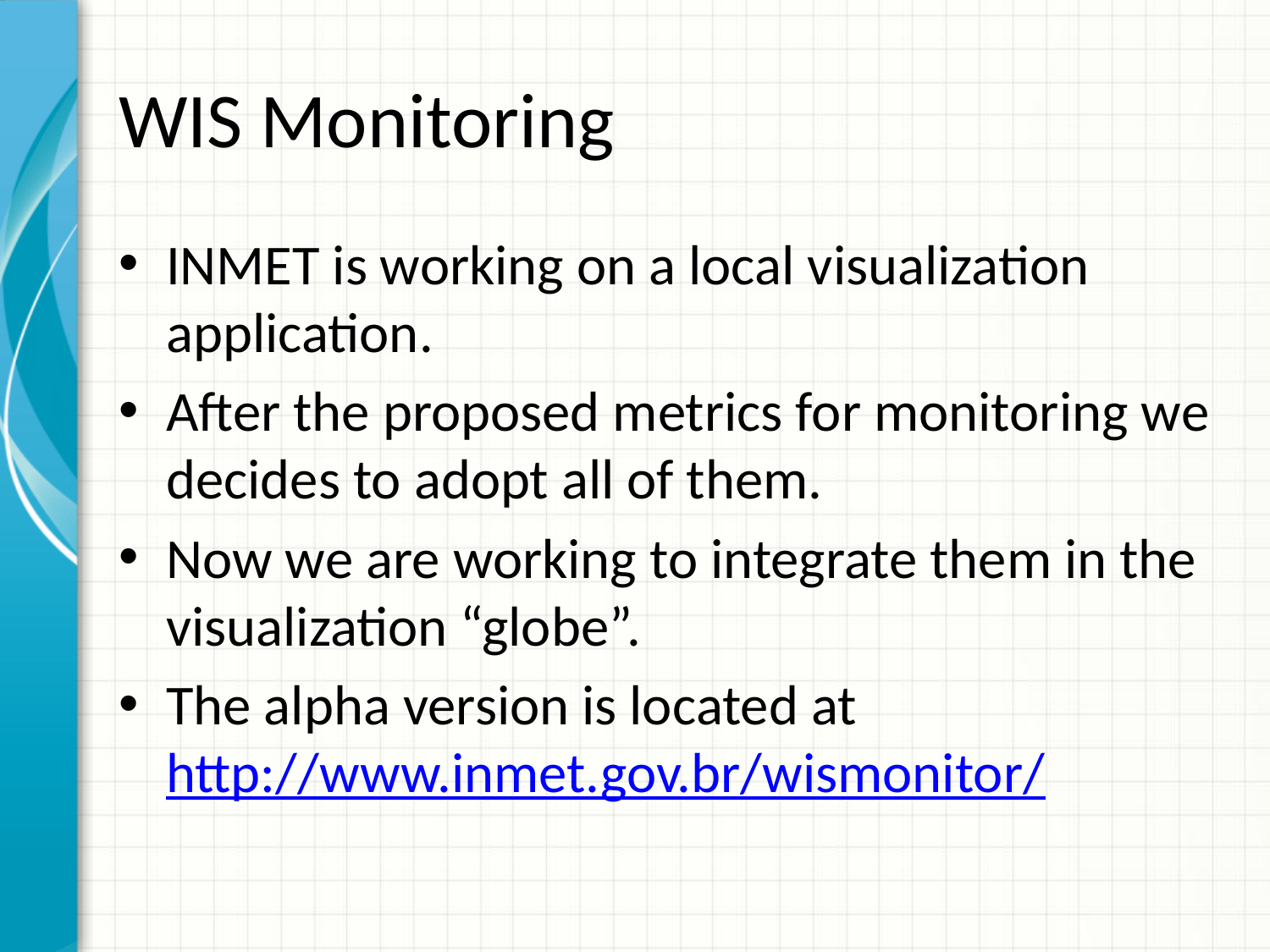

# WIS Monitoring
INMET is working on a local visualization application.
After the proposed metrics for monitoring we decides to adopt all of them.
Now we are working to integrate them in the visualization “globe”.
The alpha version is located at http://www.inmet.gov.br/wismonitor/